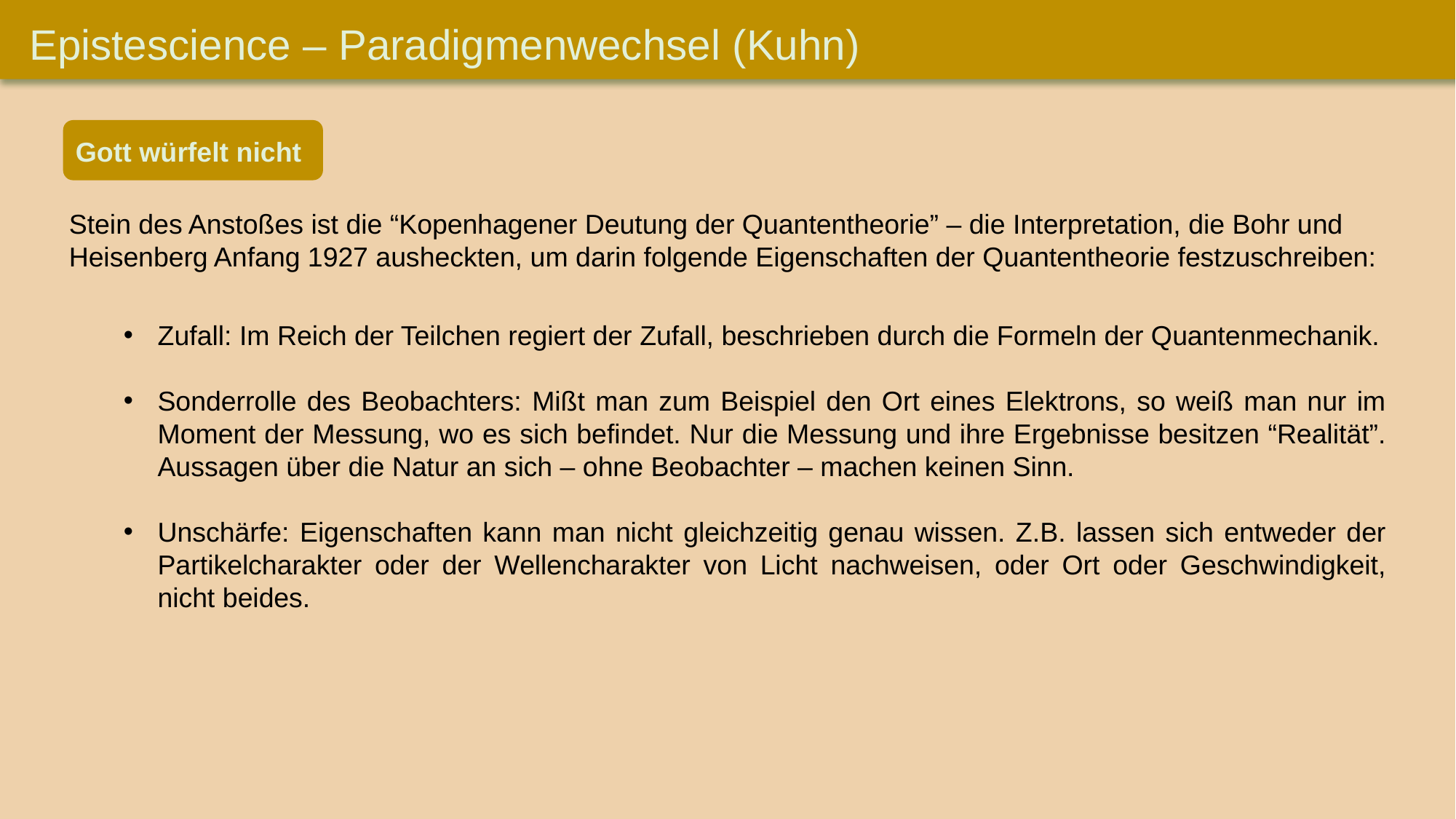

Epistescience – Paradigmenwechsel (Kuhn)

Gott würfelt nicht
Stein des Anstoßes ist die “Kopenhagener Deutung der Quantentheorie” – die Interpretation, die Bohr und Heisenberg Anfang 1927 ausheckten, um darin folgende Eigenschaften der Quantentheorie festzuschreiben:

Zufall: Im Reich der Teilchen regiert der Zufall, beschrieben durch die Formeln der Quantenmechanik.

Sonderrolle des Beobachters: Mißt man zum Beispiel den Ort eines Elektrons, so weiß man nur im Moment der Messung, wo es sich befindet. Nur die Messung und ihre Ergebnisse besitzen “Realität”. Aussagen über die Natur an sich – ohne Beobachter – machen keinen Sinn.

Unschärfe: Eigenschaften kann man nicht gleichzeitig genau wissen. Z.B. lassen sich entweder der Partikelcharakter oder der Wellencharakter von Licht nachweisen, oder Ort oder Geschwindigkeit, nicht beides.